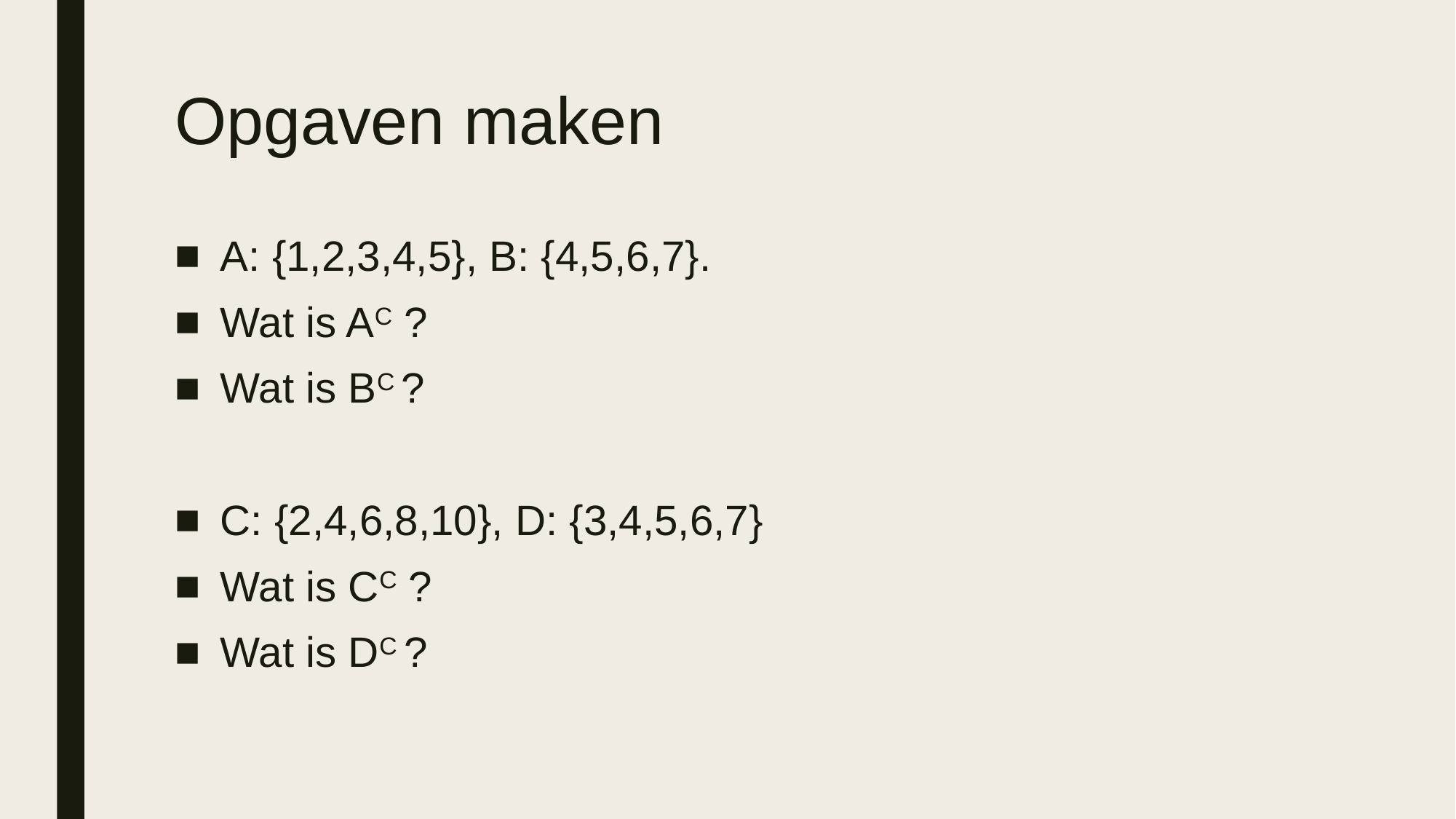

# Opgaven maken
A: {1,2,3,4,5}, B: {4,5,6,7}.
Wat is AC ?
Wat is BC ?

C: {2,4,6,8,10}, D: {3,4,5,6,7}
Wat is CC ?
Wat is DC ?